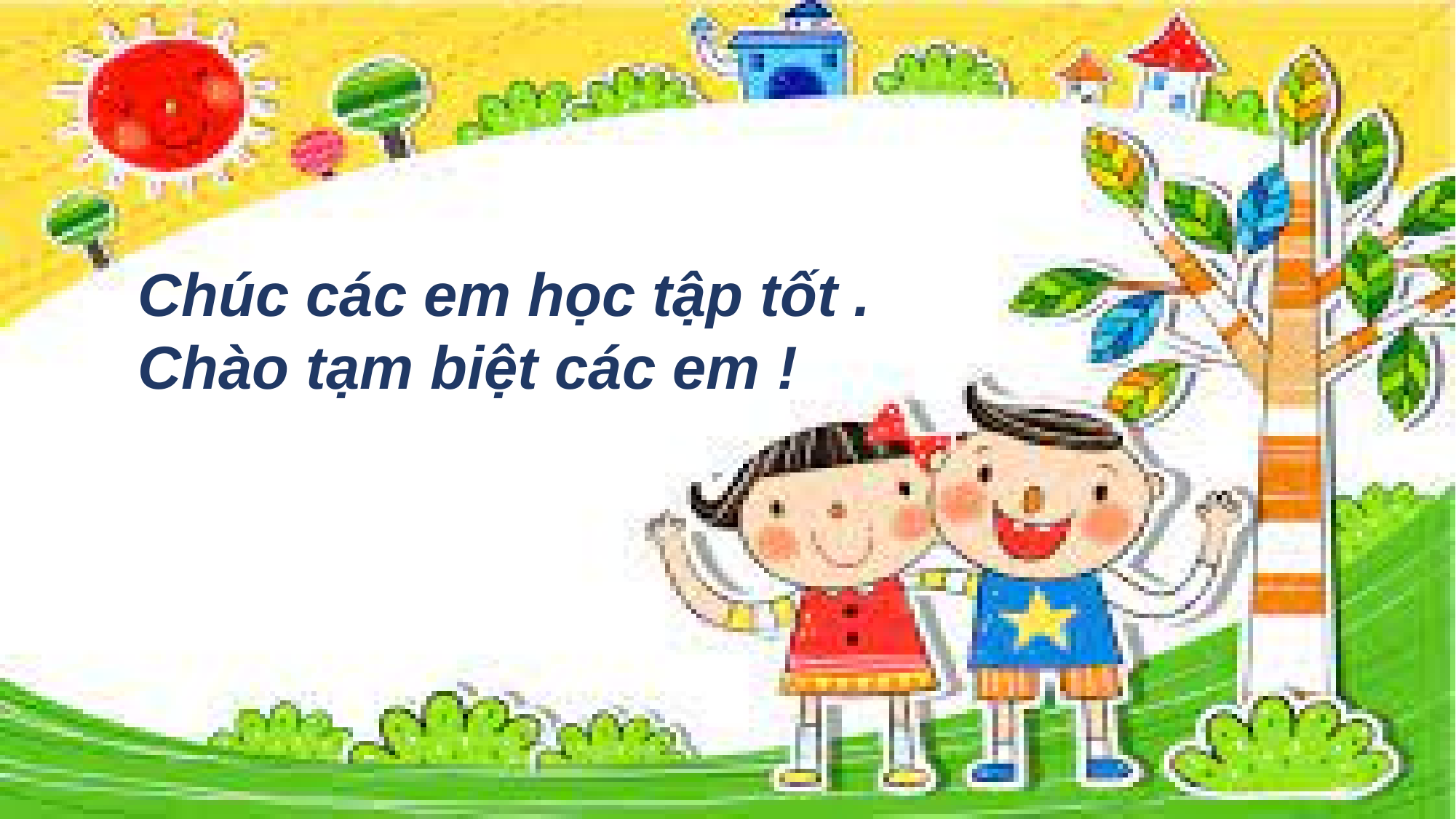

Chúc các em học tập tốt .
Chào tạm biệt các em !